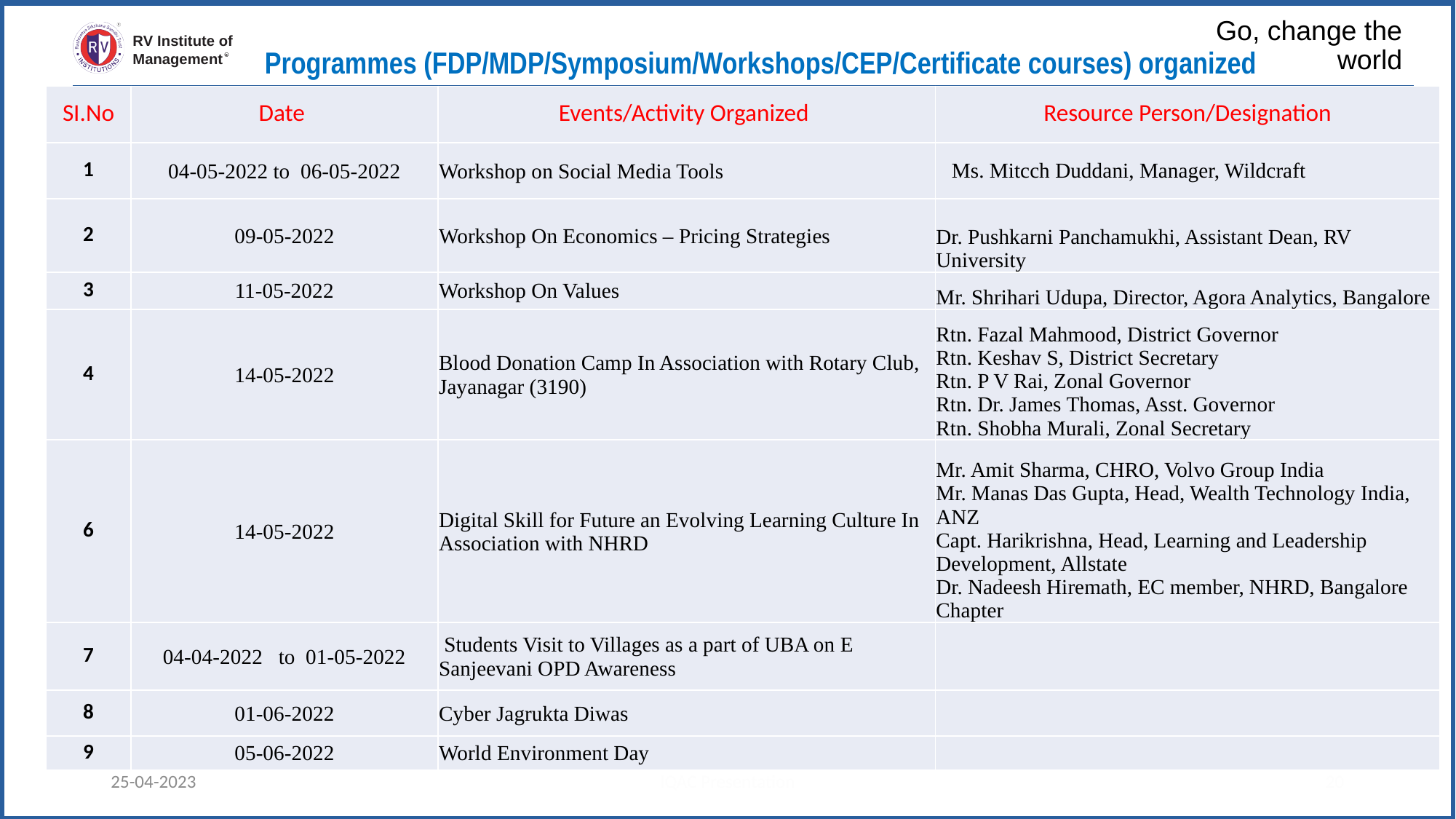

Programmes (FDP/MDP/Symposium/Workshops/CEP/Certificate courses) organized

# Go, change the world
RV Institute of
Management

| SI.No | Date | Events/Activity Organized | Resource Person/Designation |
| --- | --- | --- | --- |
| 1 | 04-05-2022 to 06-05-2022 | Workshop on Social Media Tools | Ms. Mitcch Duddani, Manager, Wildcraft |
| 2 | 09-05-2022 | Workshop On Economics – Pricing Strategies | Dr. Pushkarni Panchamukhi, Assistant Dean, RV University |
| 3 | 11-05-2022 | Workshop On Values | Mr. Shrihari Udupa, Director, Agora Analytics, Bangalore |
| 4 | 14-05-2022 | Blood Donation Camp In Association with Rotary Club, Jayanagar (3190) | Rtn. Fazal Mahmood, District Governor Rtn. Keshav S, District Secretary Rtn. P V Rai, Zonal Governor Rtn. Dr. James Thomas, Asst. Governor Rtn. Shobha Murali, Zonal Secretary |
| 6 | 14-05-2022 | Digital Skill for Future an Evolving Learning Culture In Association with NHRD | Mr. Amit Sharma, CHRO, Volvo Group India Mr. Manas Das Gupta, Head, Wealth Technology India, ANZ Capt. Harikrishna, Head, Learning and Leadership Development, Allstate Dr. Nadeesh Hiremath, EC member, NHRD, Bangalore Chapter |
| 7 | 04-04-2022 to 01-05-2022 | Students Visit to Villages as a part of UBA on E Sanjeevani OPD Awareness |  |
| 8 | 01-06-2022 | Cyber Jagrukta Diwas |  |
| 9 | 05-06-2022 | World Environment Day |  |

25-04-2023
IQAC Presentation
20